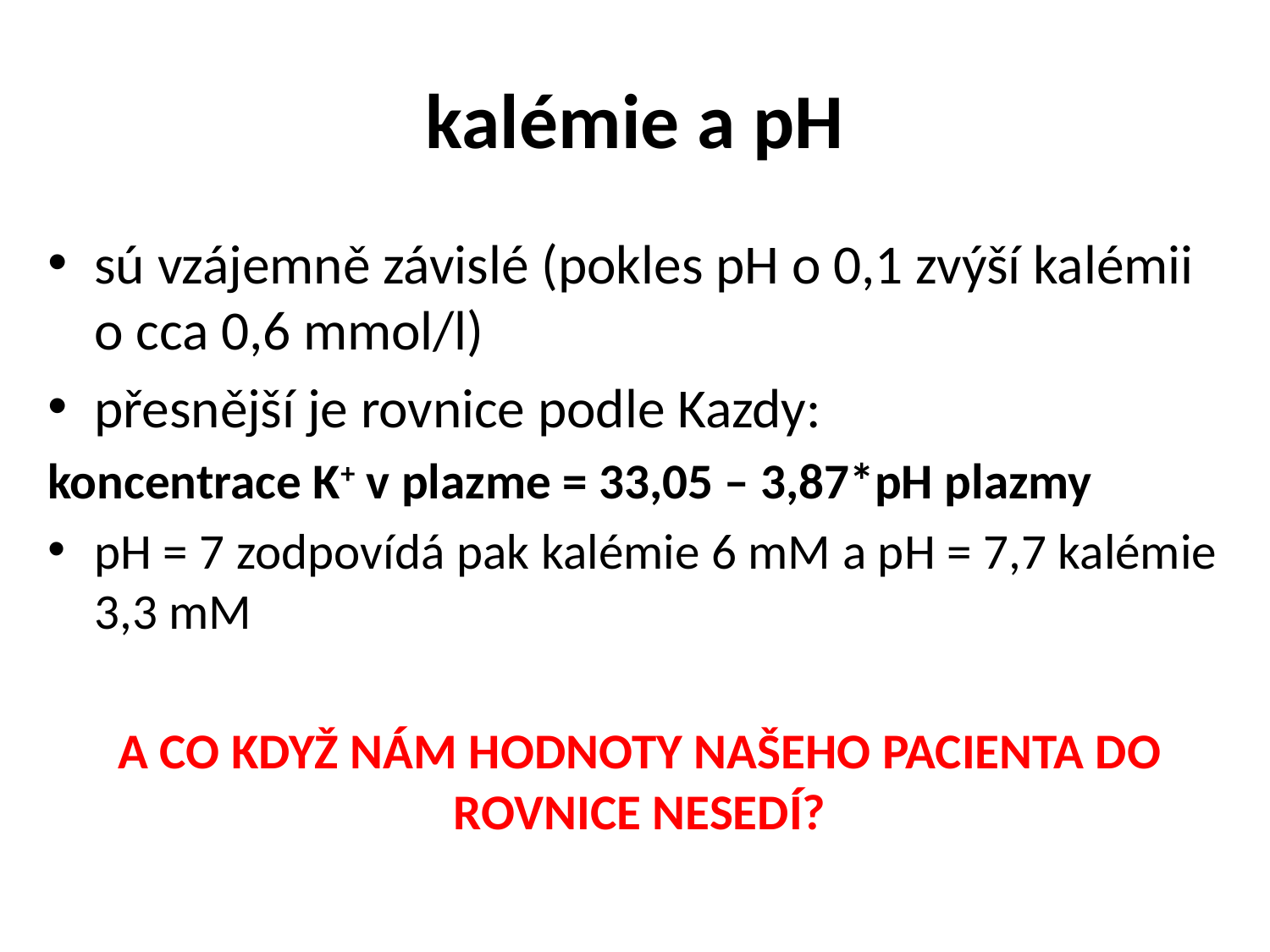

# kalémie a pH
sú vzájemně závislé (pokles pH o 0,1 zvýší kalémii o cca 0,6 mmol/l)
přesnější je rovnice podle Kazdy:
koncentrace K+ v plazme = 33,05 – 3,87*pH plazmy
pH = 7 zodpovídá pak kalémie 6 mM a pH = 7,7 kalémie 3,3 mM

A CO KDYŽ NÁM HODNOTY NAŠEHO PACIENTA DO ROVNICE NESEDÍ?